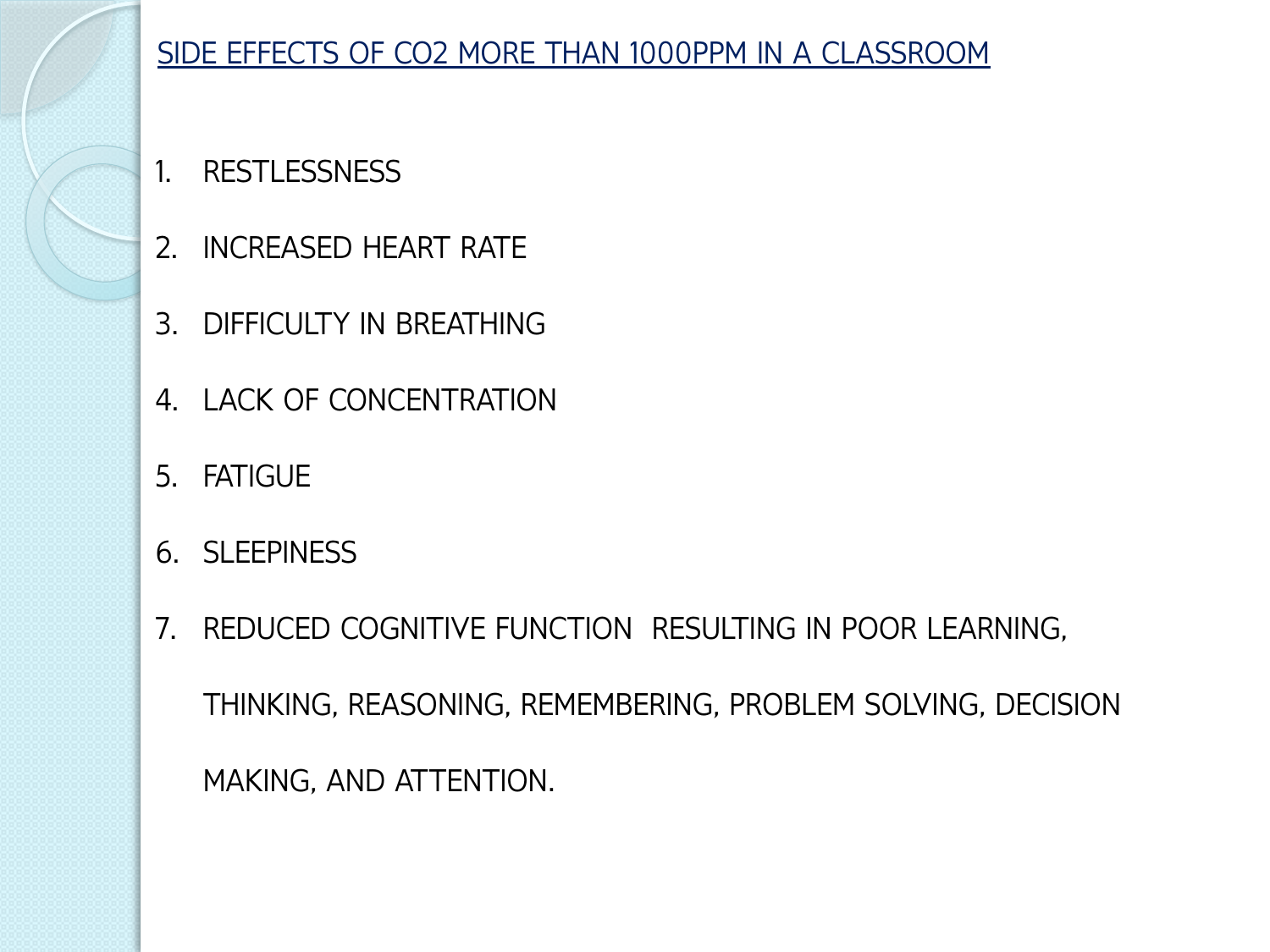

SIDE EFFECTS OF CO2 MORE THAN 1000PPM IN A CLASSROOM
RESTLESSNESS
INCREASED HEART RATE
DIFFICULTY IN BREATHING
LACK OF CONCENTRATION
FATIGUE
SLEEPINESS
REDUCED COGNITIVE FUNCTION  RESULTING IN POOR LEARNING, THINKING, REASONING, REMEMBERING, PROBLEM SOLVING, DECISION MAKING, AND ATTENTION.